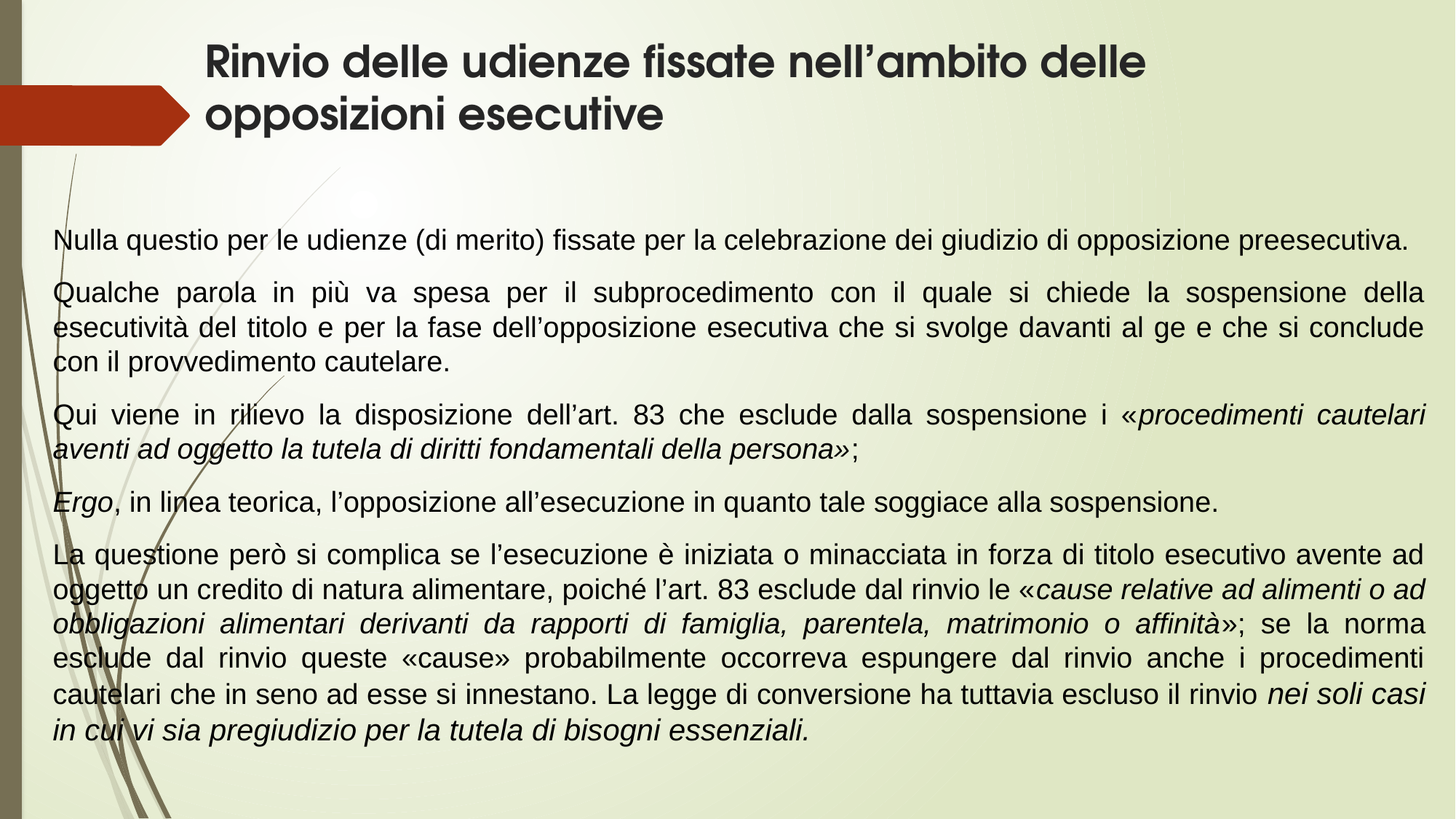

# Rinvio delle udienze fissate nell’ambito delle opposizioni esecutive
Nulla questio per le udienze (di merito) fissate per la celebrazione dei giudizio di opposizione preesecutiva.
Qualche parola in più va spesa per il subprocedimento con il quale si chiede la sospensione della esecutività del titolo e per la fase dell’opposizione esecutiva che si svolge davanti al ge e che si conclude con il provvedimento cautelare.
Qui viene in rilievo la disposizione dell’art. 83 che esclude dalla sospensione i «procedimenti cautelari aventi ad oggetto la tutela di diritti fondamentali della persona»;
Ergo, in linea teorica, l’opposizione all’esecuzione in quanto tale soggiace alla sospensione.
La questione però si complica se l’esecuzione è iniziata o minacciata in forza di titolo esecutivo avente ad oggetto un credito di natura alimentare, poiché l’art. 83 esclude dal rinvio le «cause relative ad alimenti o ad obbligazioni alimentari derivanti da rapporti di famiglia, parentela, matrimonio o affinità»; se la norma esclude dal rinvio queste «cause» probabilmente occorreva espungere dal rinvio anche i procedimenti cautelari che in seno ad esse si innestano. La legge di conversione ha tuttavia escluso il rinvio nei soli casi in cui vi sia pregiudizio per la tutela di bisogni essenziali.